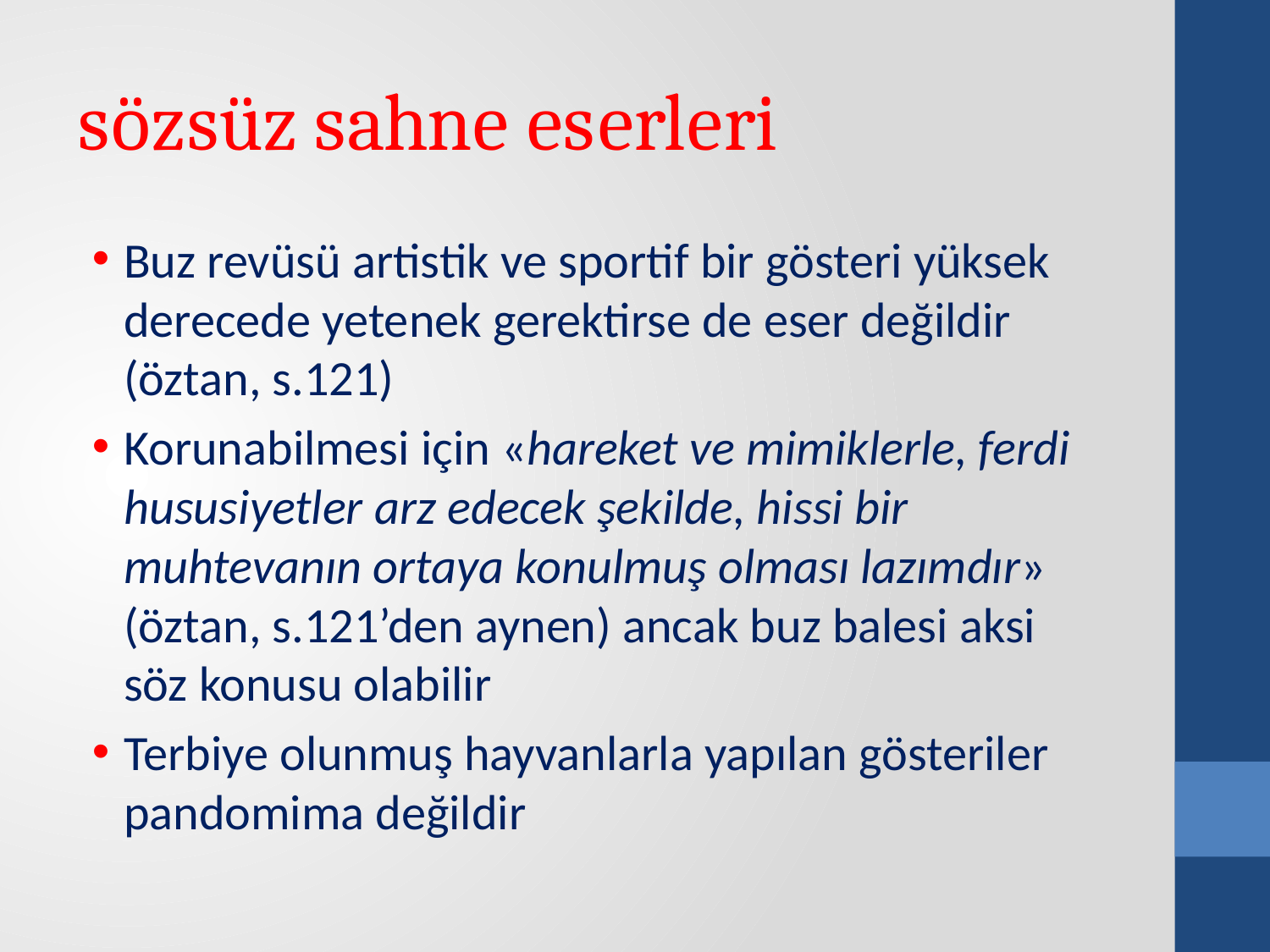

# sözsüz sahne eserleri
Buz revüsü artistik ve sportif bir gösteri yüksek derecede yetenek gerektirse de eser değildir (öztan, s.121)
Korunabilmesi için «hareket ve mimiklerle, ferdi hususiyetler arz edecek şekilde, hissi bir muhtevanın ortaya konulmuş olması lazımdır» (öztan, s.121’den aynen) ancak buz balesi aksi söz konusu olabilir
Terbiye olunmuş hayvanlarla yapılan gösteriler pandomima değildir